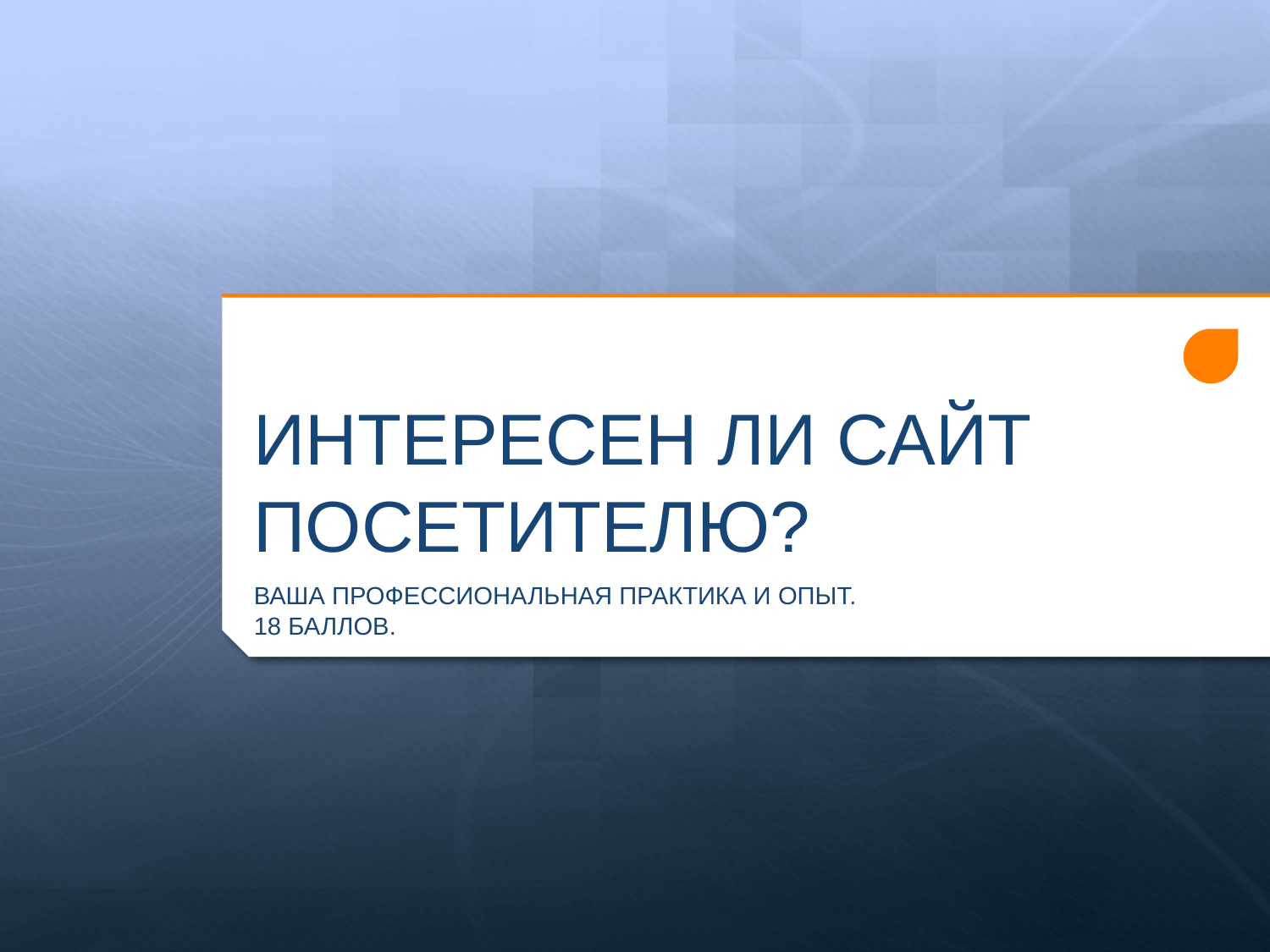

# ИНТЕРЕСЕН ЛИ САЙТ ПОСЕТИТЕЛЮ?
ВАША ПРОФЕССИОНАЛЬНАЯ ПРАКТИКА И ОПЫТ.
18 БАЛЛОВ.